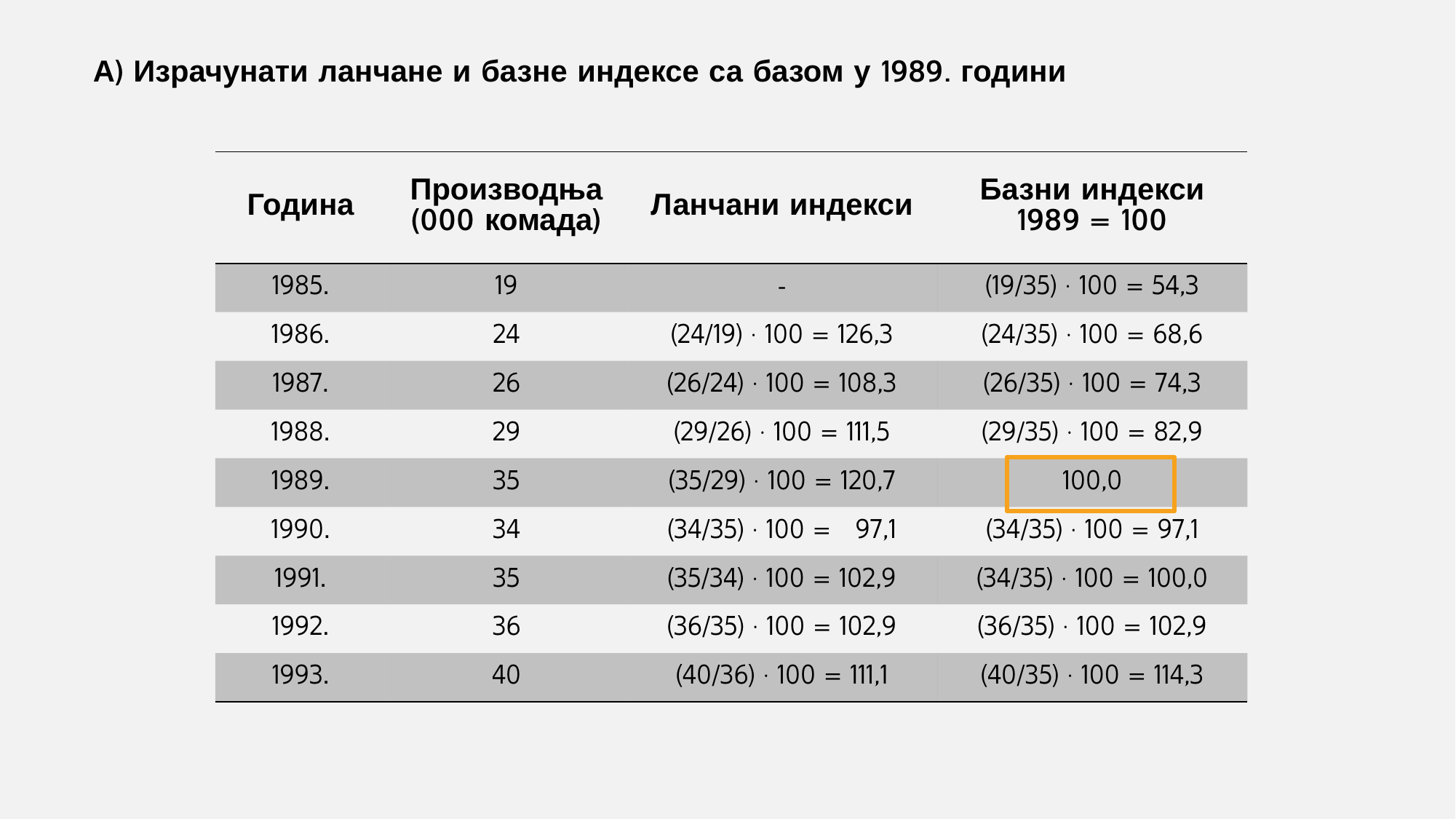

А) Израчунати ланчане и базне индексе са базом у 1989. години
| Година | Производња (000 комада) | Ланчани индекси | Базни индекси 1989 = 100 |
| --- | --- | --- | --- |
| 1985. | 19 | - | (19/35) · 100 = 54,3 |
| 1986. | 24 | (24/19) · 100 = 126,3 | (24/35) · 100 = 68,6 |
| 1987. | 26 | (26/24) · 100 = 108,3 | (26/35) · 100 = 74,3 |
| 1988. | 29 | (29/26) · 100 = 111,5 | (29/35) · 100 = 82,9 |
| 1989. | 35 | (35/29) · 100 = 120,7 | 100,0 |
| 1990. | 34 | (34/35) · 100 = 97,1 | (34/35) · 100 = 97,1 |
| 1991. | 35 | (35/34) · 100 = 102,9 | (34/35) · 100 = 100,0 |
| 1992. | 36 | (36/35) · 100 = 102,9 | (36/35) · 100 = 102,9 |
| 1993. | 40 | (40/36) · 100 = 111,1 | (40/35) · 100 = 114,3 |